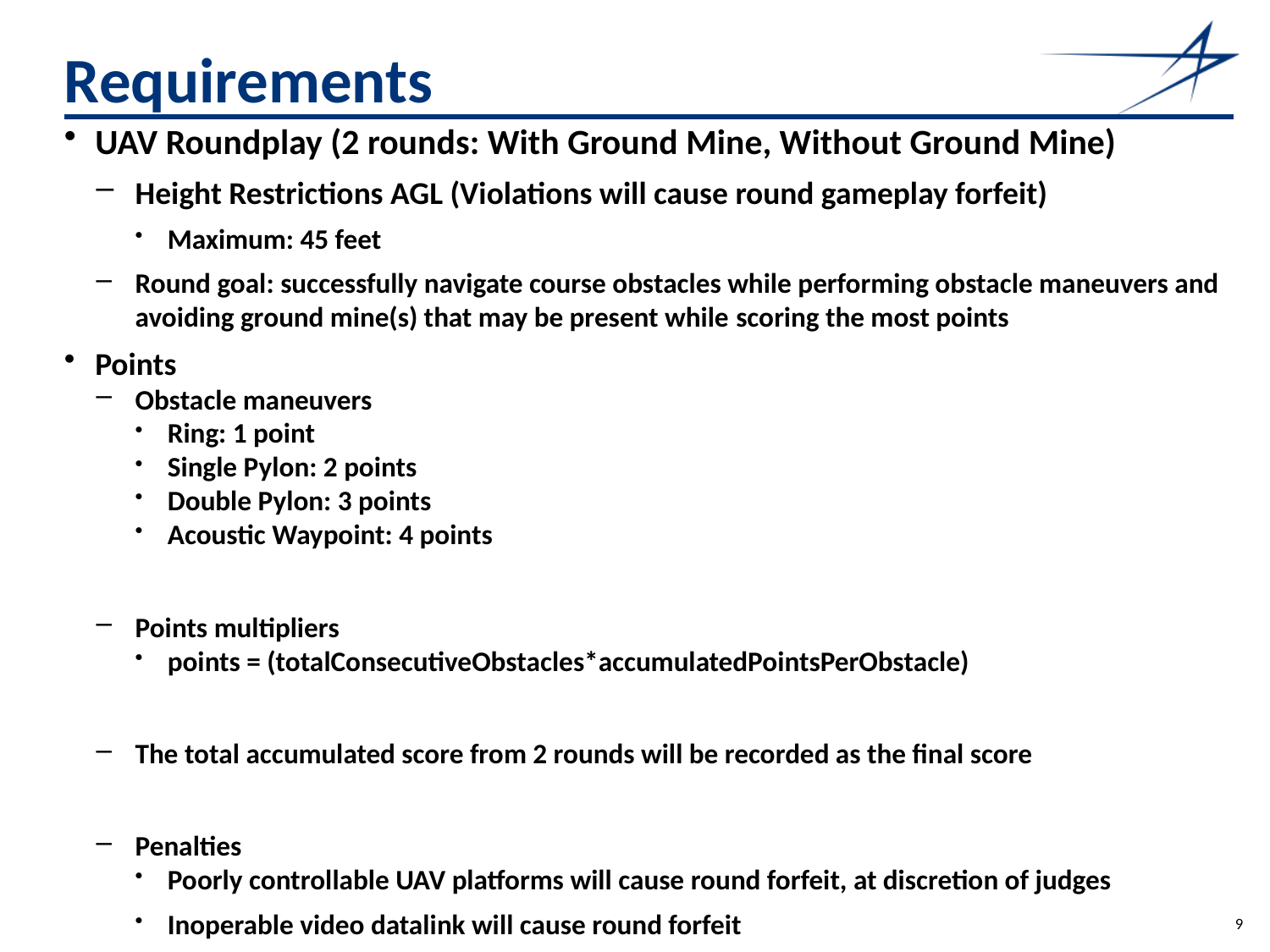

# Requirements
UAV Roundplay (2 rounds: With Ground Mine, Without Ground Mine)
Height Restrictions AGL (Violations will cause round gameplay forfeit)
Maximum: 45 feet
Round goal: successfully navigate course obstacles while performing obstacle maneuvers and avoiding ground mine(s) that may be present while scoring the most points
Points
Obstacle maneuvers
Ring: 1 point
Single Pylon: 2 points
Double Pylon: 3 points
Acoustic Waypoint: 4 points

Points multipliers
points = (totalConsecutiveObstacles*accumulatedPointsPerObstacle)

The total accumulated score from 2 rounds will be recorded as the final score

Penalties
Poorly controllable UAV platforms will cause round forfeit, at discretion of judges
Inoperable video datalink will cause round forfeit